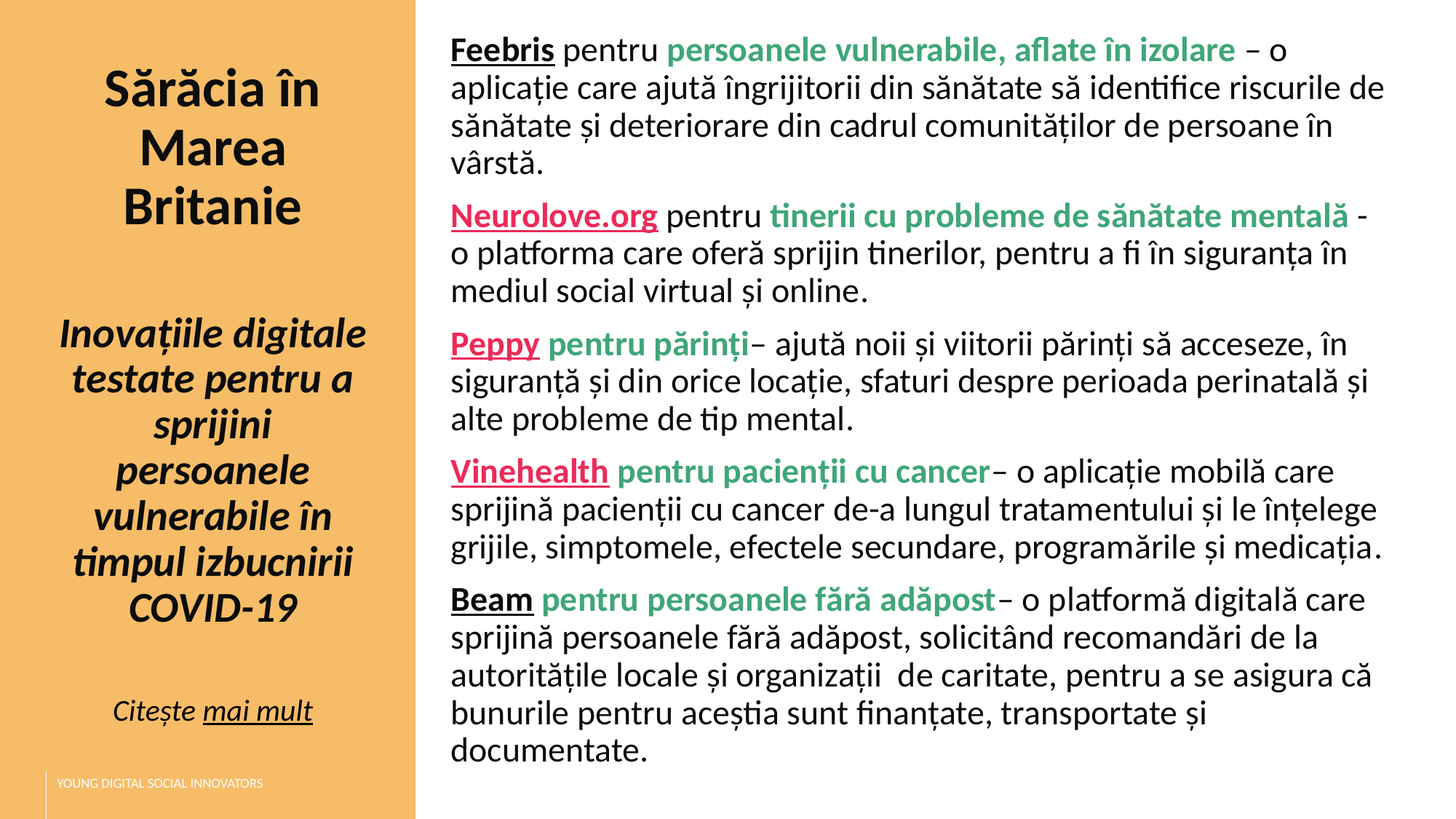

Feebris pentru persoanele vulnerabile, aflate în izolare – o aplicație care ajută îngrijitorii din sănătate să identifice riscurile de sănătate și deteriorare din cadrul comunităților de persoane în vârstă.
Neurolove.org pentru tinerii cu probleme de sănătate mentală -  o platforma care oferă sprijin tinerilor, pentru a fi în siguranța în mediul social virtual și online.
Peppy pentru părinți– ajută noii și viitorii părinți să acceseze, în siguranță și din orice locație, sfaturi despre perioada perinatală și alte probleme de tip mental.
Vinehealth pentru pacienții cu cancer– o aplicație mobilă care sprijină pacienții cu cancer de-a lungul tratamentului și le înțelege grijile, simptomele, efectele secundare, programările și medicația.
Beam pentru persoanele fără adăpost– o platformă digitală care sprijină persoanele fără adăpost, solicitând recomandări de la autoritățile locale și organizații  de caritate, pentru a se asigura că bunurile pentru aceștia sunt finanțate, transportate și documentate.

Sărăcia în Marea Britanie

Inovațiile digitale testate pentru a sprijini persoanele vulnerabile în timpul izbucnirii COVID-19

Citește mai mult